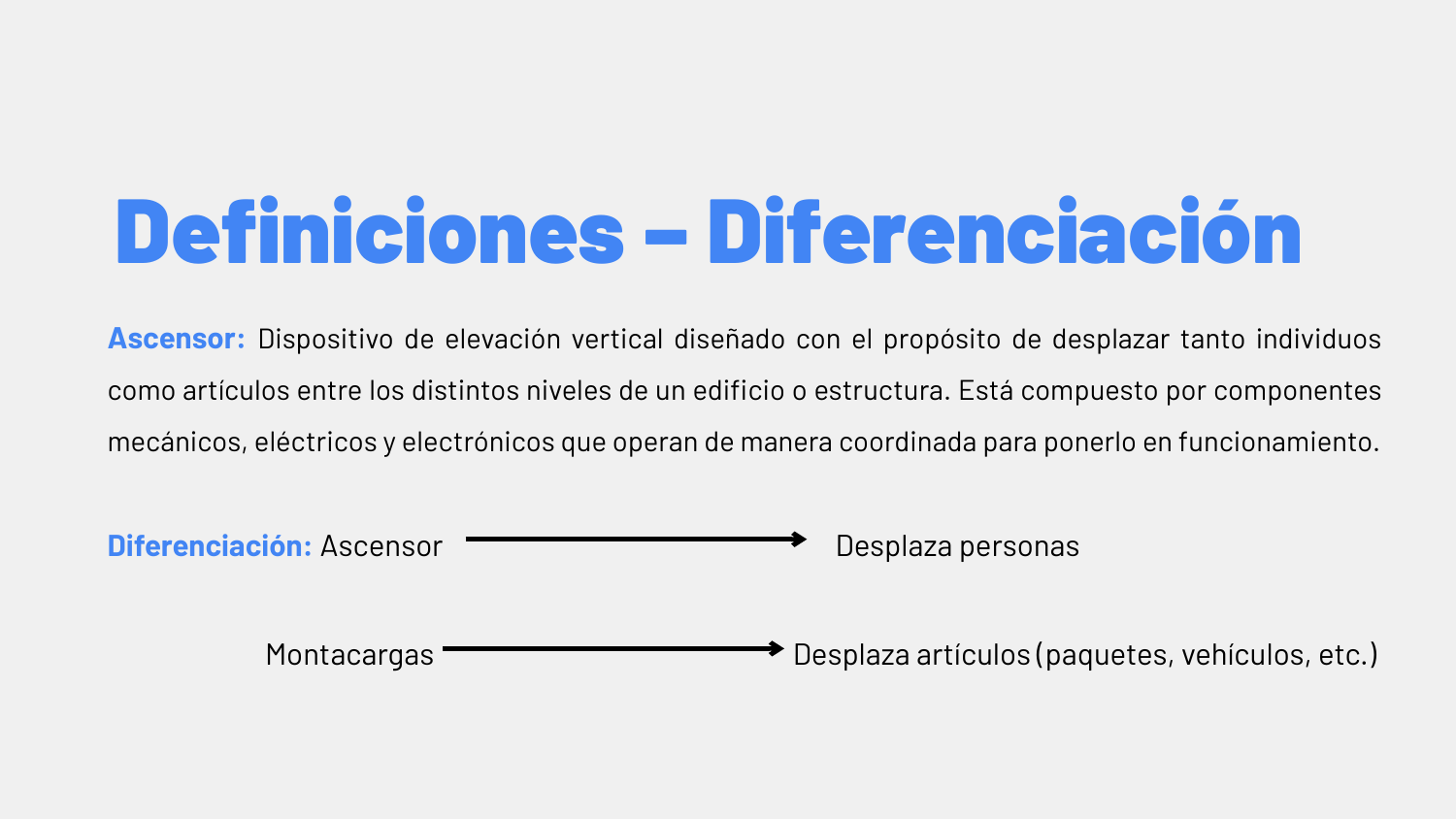

Definiciones – Diferenciación
Ascensor: Dispositivo de elevación vertical diseñado con el propósito de desplazar tanto individuos como artículos entre los distintos niveles de un edificio o estructura. Está compuesto por componentes mecánicos, eléctricos y electrónicos que operan de manera coordinada para ponerlo en funcionamiento.
Diferenciación: Ascensor 			Desplaza personas

	  Montacargas		                 Desplaza artículos (paquetes, vehículos, etc.)